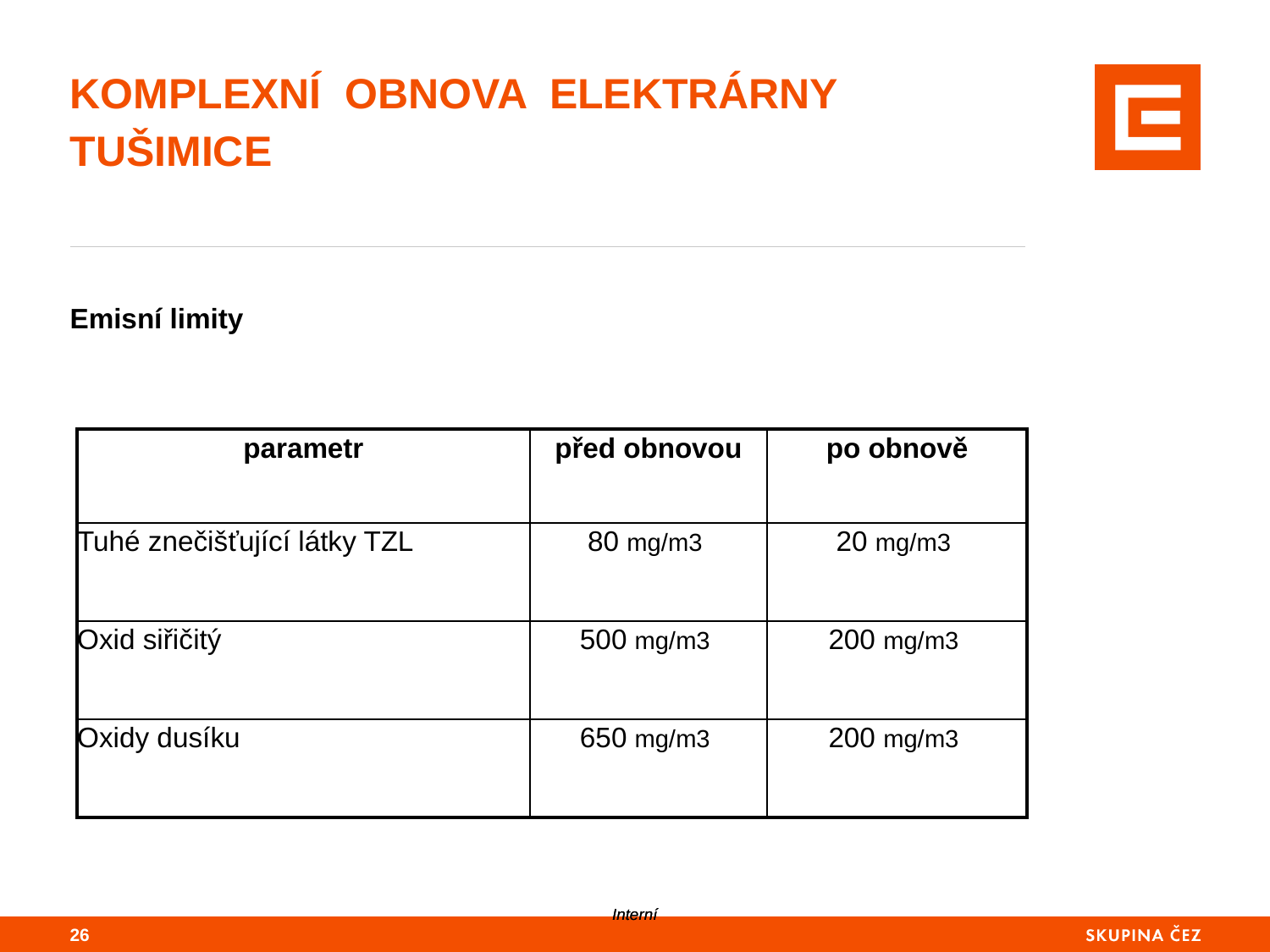

# Komplexní  obnova  elektrárny  Tušimice
Emisní limity

| parametr | před obnovou | po obnově |
| --- | --- | --- |
| Tuhé znečišťující látky TZL | 80 mg/m3 | 20 mg/m3 |
| Oxid siřičitý | 500 mg/m3 | 200 mg/m3 |
| Oxidy dusíku | 650 mg/m3 | 200 mg/m3 |
26